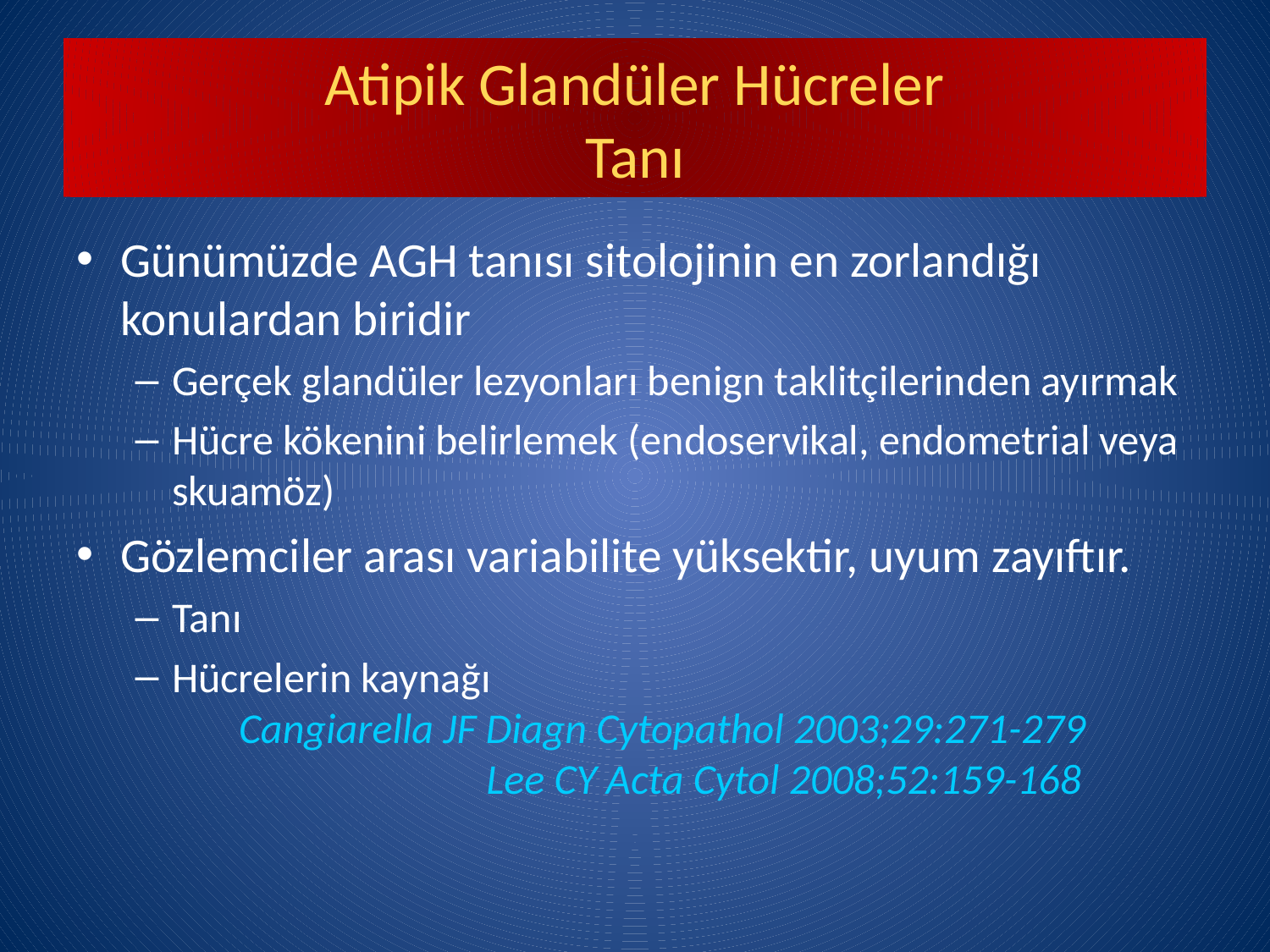

# Atipik Glandüler Hücreler Tanı
Günümüzde AGH tanısı sitolojinin en zorlandığı konulardan biridir
Gerçek glandüler lezyonları benign taklitçilerinden ayırmak
Hücre kökenini belirlemek (endoservikal, endometrial veya skuamöz)
Gözlemciler arası variabilite yüksektir, uyum zayıftır.
Tanı
Hücrelerin kaynağı
       Cangiarella JF Diagn Cytopathol 2003;29:271-279
                                 Lee CY Acta Cytol 2008;52:159-168